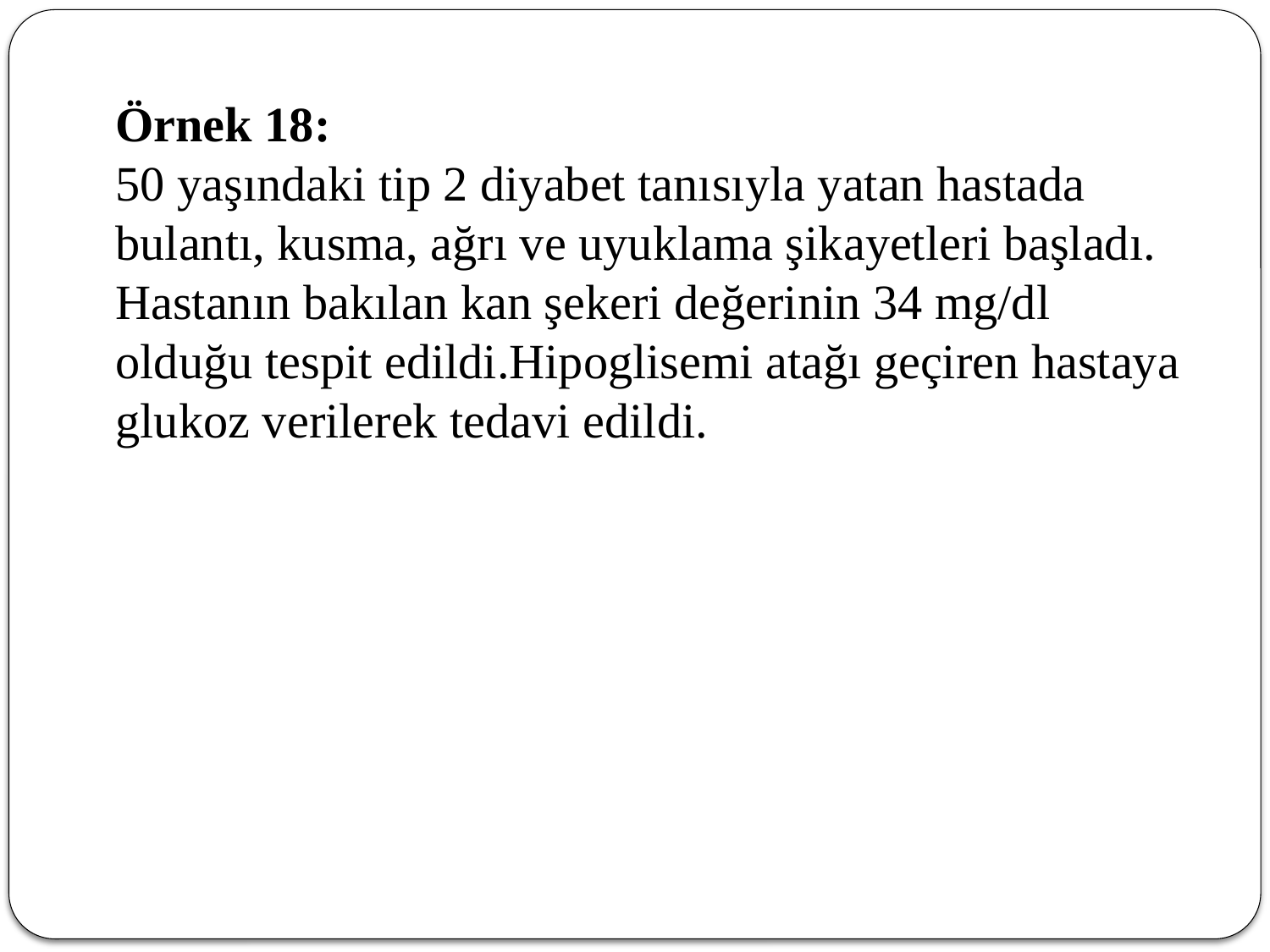

Örnek 18:
50 yaşındaki tip 2 diyabet tanısıyla yatan hastada bulantı, kusma, ağrı ve uyuklama şikayetleri başladı. Hastanın bakılan kan şekeri değerinin 34 mg/dl olduğu tespit edildi.Hipoglisemi atağı geçiren hastaya glukoz verilerek tedavi edildi.